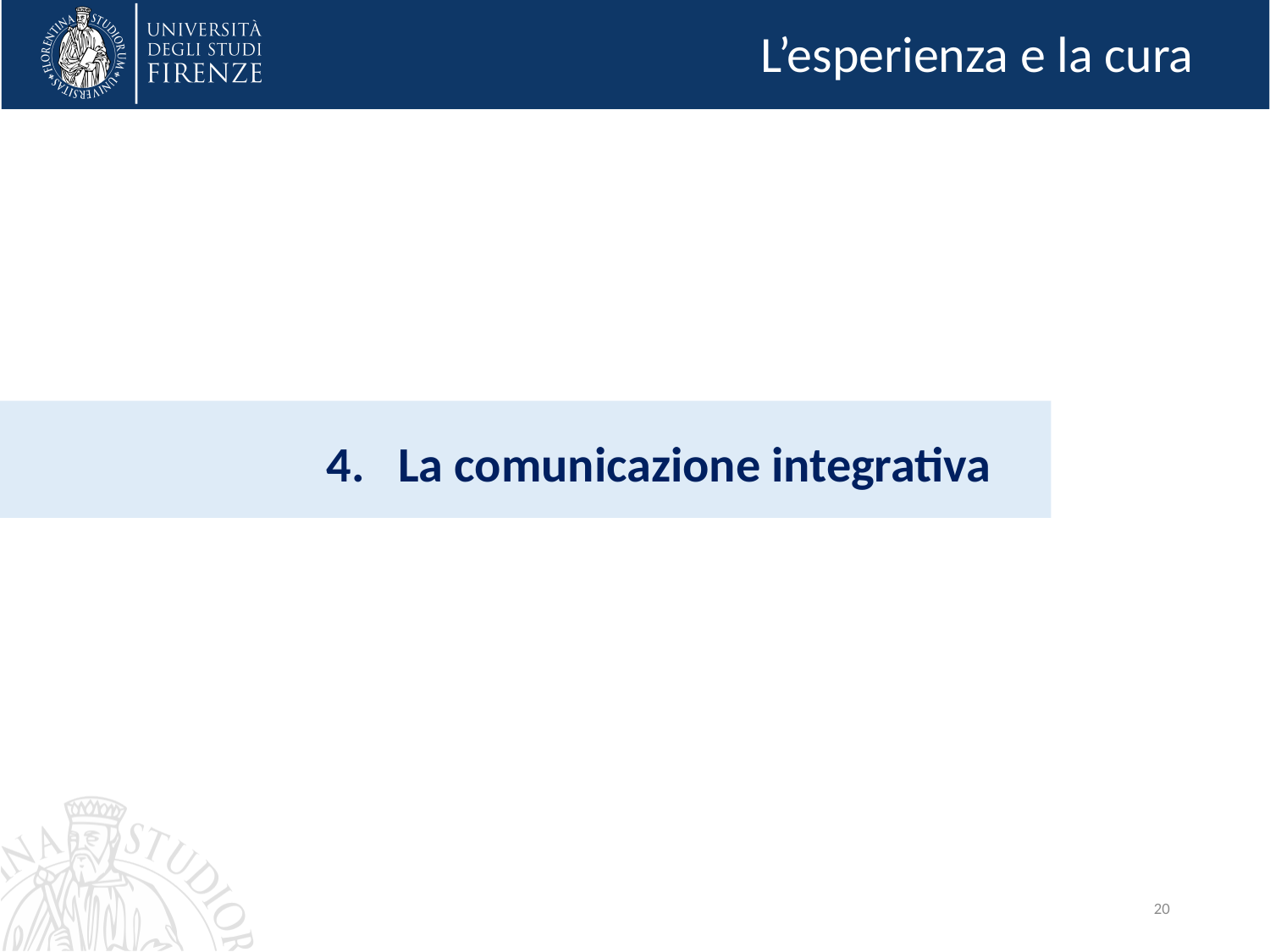

# L’esperienza e la cura

La comunicazione integrativa
20